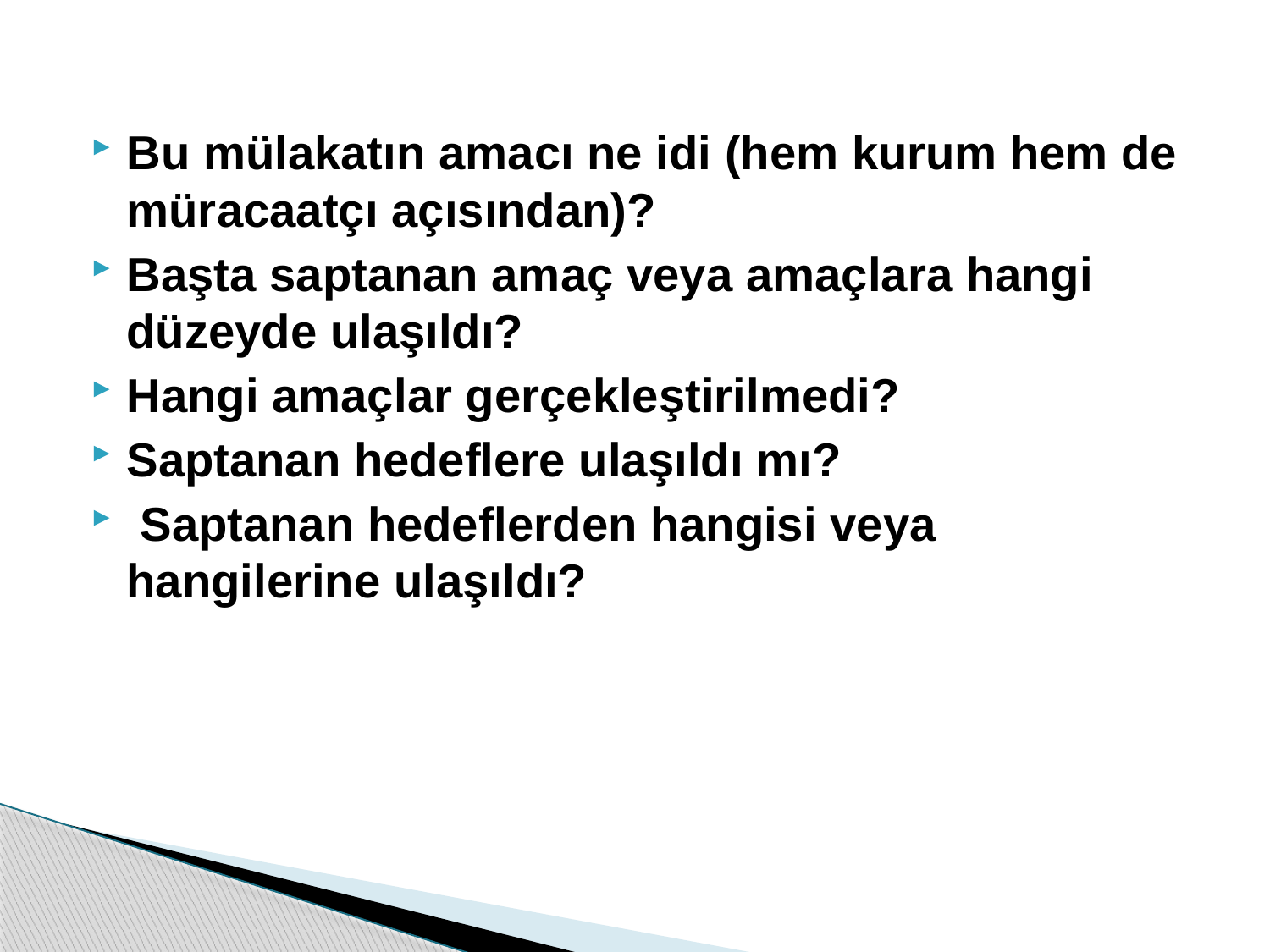

#
Bu mülakatın amacı ne idi (hem kurum hem de müracaatçı açısından)?
Başta saptanan amaç veya amaçlara hangi düzeyde ulaşıldı?
Hangi amaçlar gerçekleştirilmedi?
Saptanan hedeflere ulaşıldı mı?
 Saptanan hedeflerden hangisi veya hangilerine ulaşıldı?